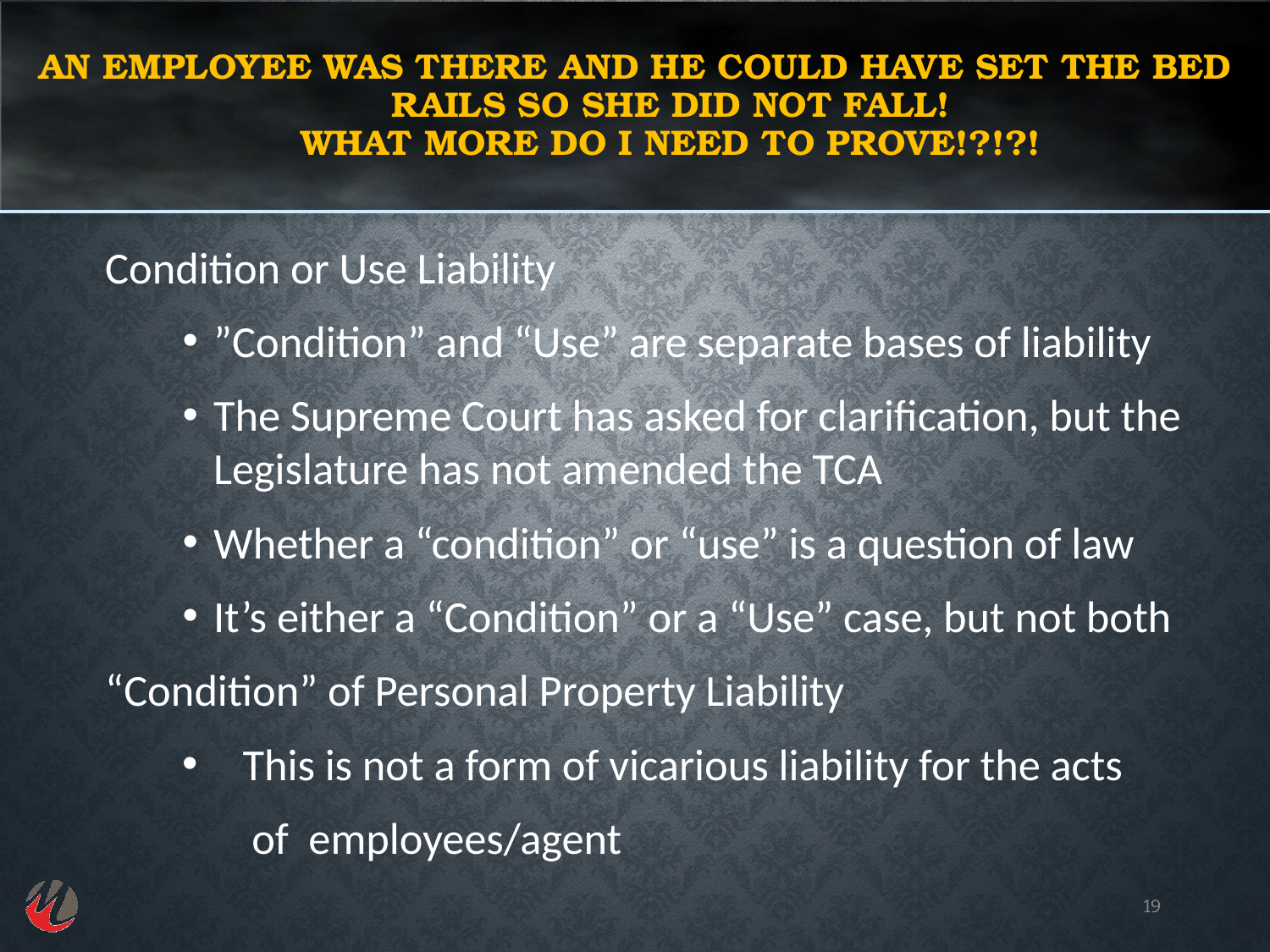

# An employee was there and he Could have set the bed rails so she did not fall! What more do I need to prove!?!?!
Condition or Use Liability
”Condition” and “Use” are separate bases of liability
The Supreme Court has asked for clarification, but the Legislature has not amended the TCA
Whether a “condition” or “use” is a question of law
It’s either a “Condition” or a “Use” case, but not both
“Condition” of Personal Property Liability
   This is not a form of vicarious liability for the acts
       of  employees/agent
19